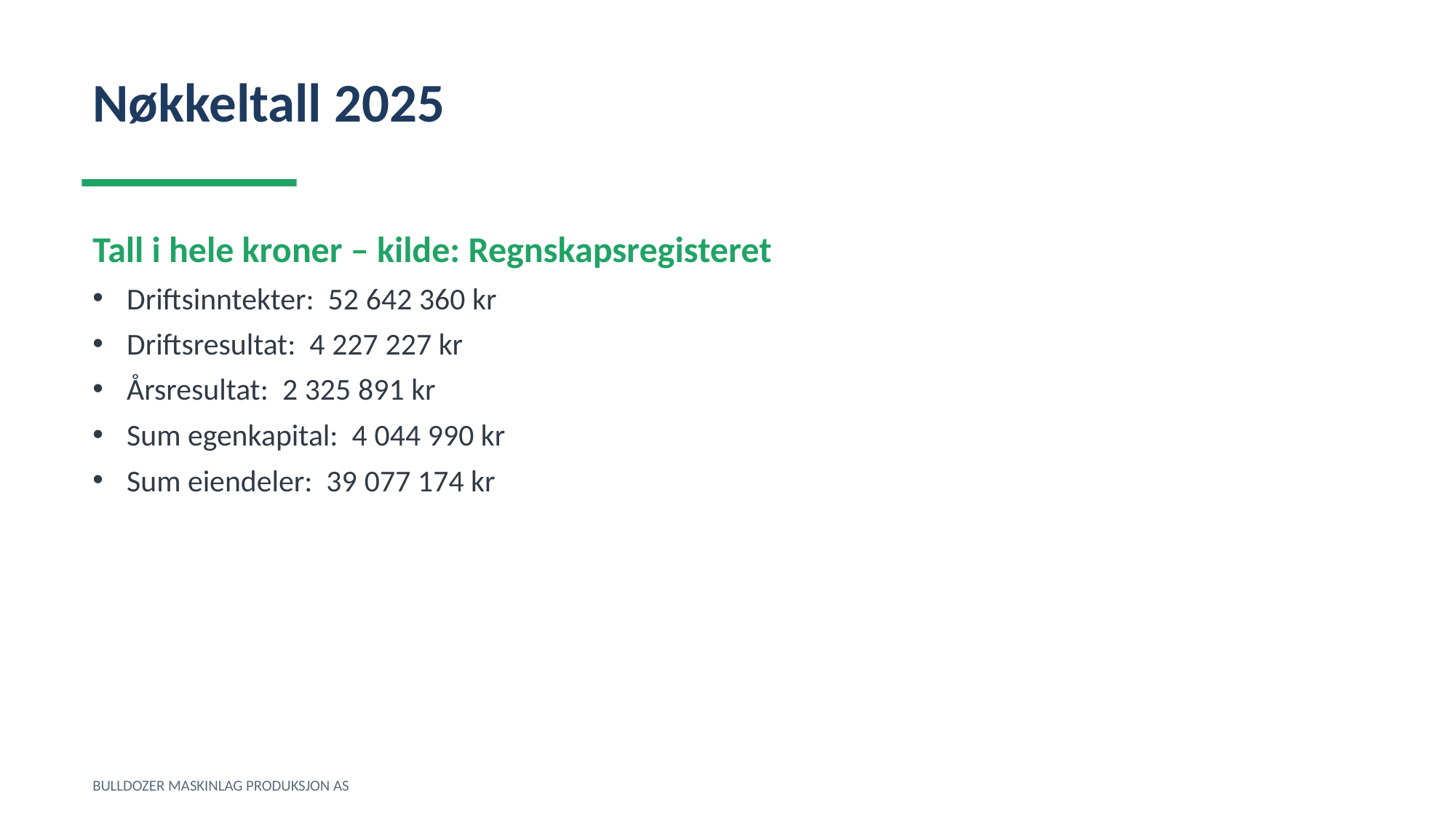

Nøkkeltall 2025

Tall i hele kroner – kilde: Regnskapsregisteret
Driftsinntekter:  52 642 360 kr
Driftsresultat:  4 227 227 kr
Årsresultat:  2 325 891 kr
Sum egenkapital:  4 044 990 kr
Sum eiendeler:  39 077 174 kr
BULLDOZER MASKINLAG PRODUKSJON AS